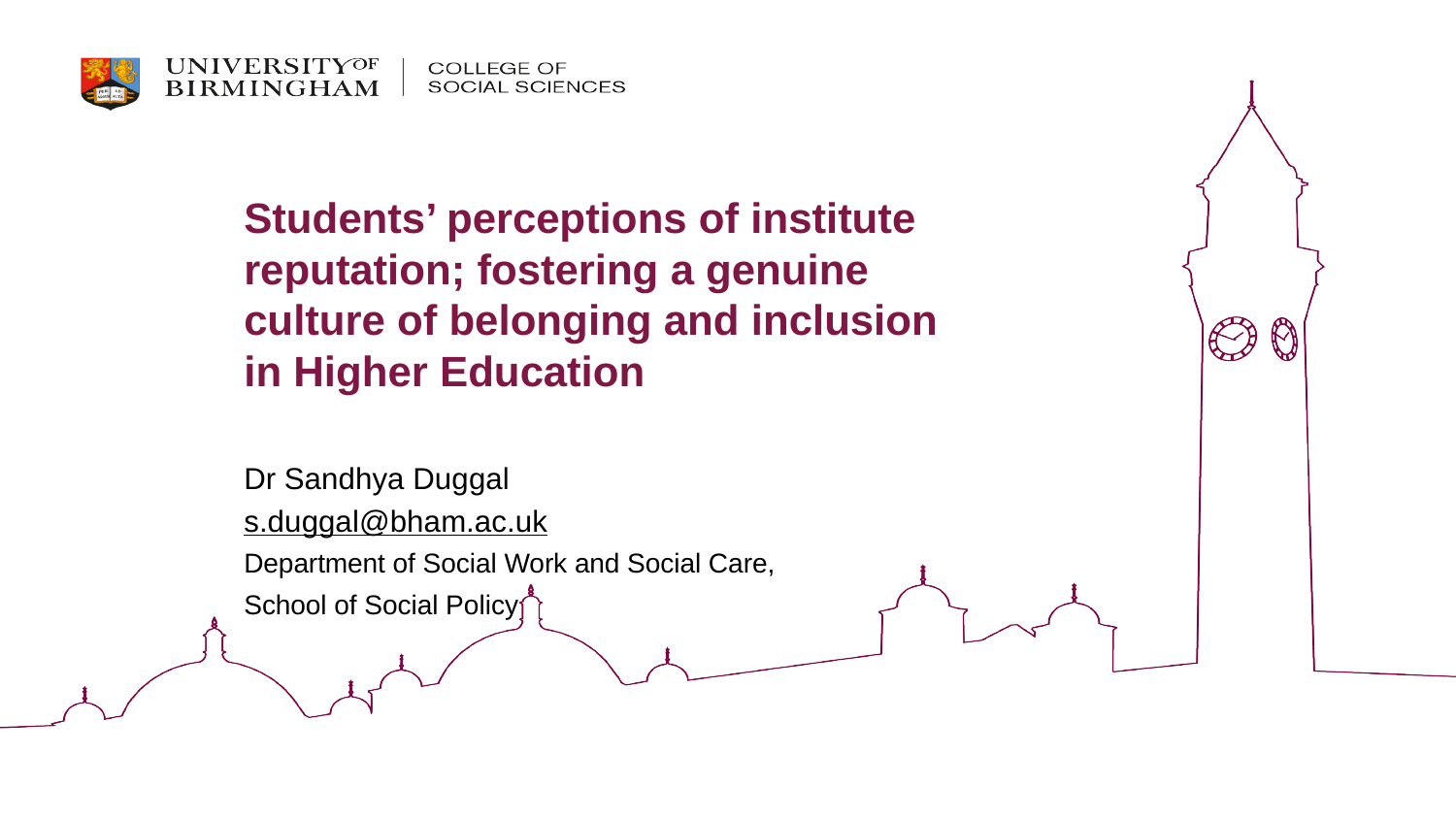

# Students’ perceptions of institute reputation; fostering a genuine culture of belonging and inclusion in Higher Education
Dr Sandhya Duggal
s.duggal@bham.ac.uk
Department of Social Work and Social Care,
School of Social Policy